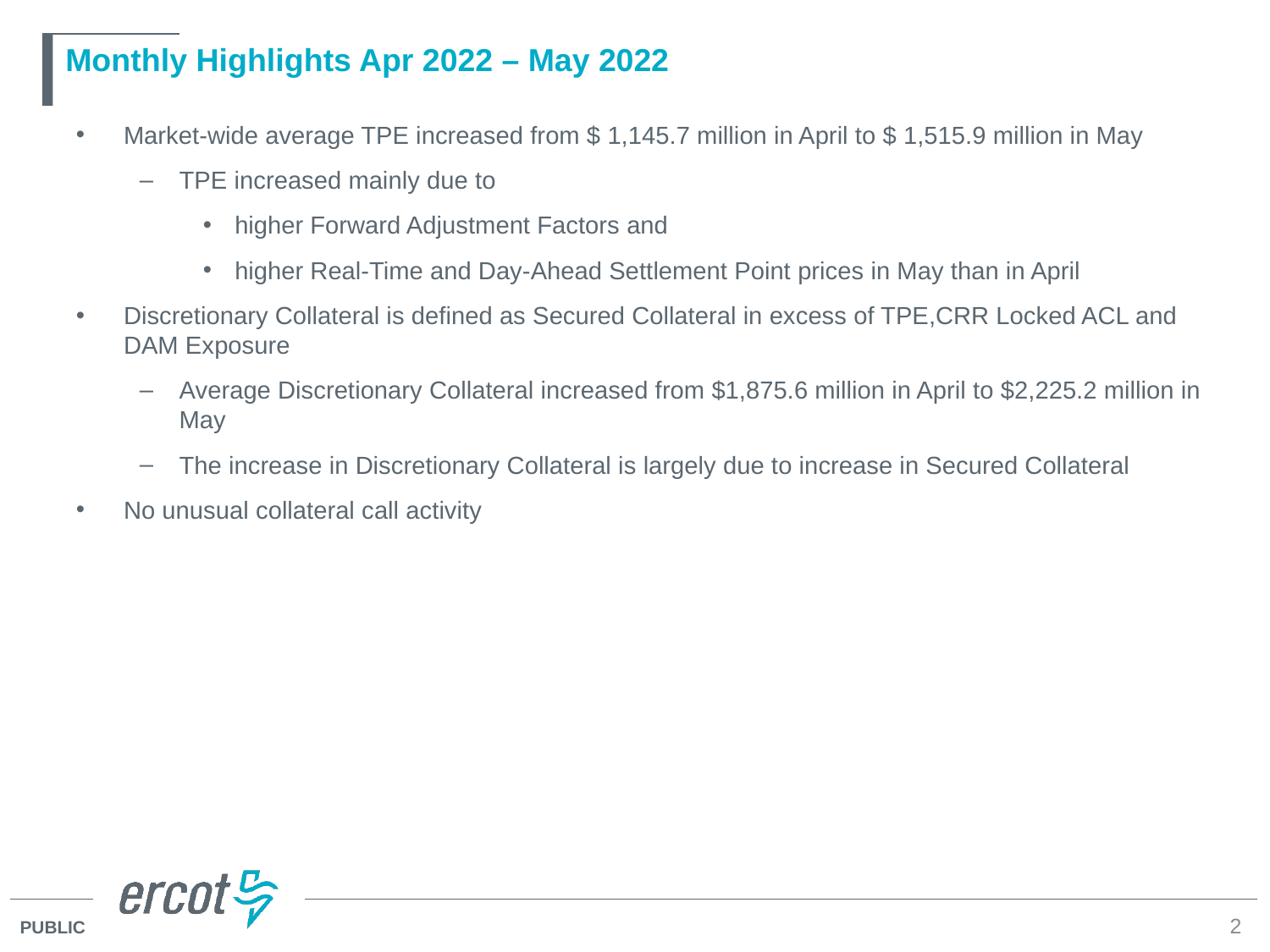

# Monthly Highlights Apr 2022 – May 2022
Market-wide average TPE increased from $ 1,145.7 million in April to $ 1,515.9 million in May
TPE increased mainly due to
higher Forward Adjustment Factors and
higher Real-Time and Day-Ahead Settlement Point prices in May than in April
Discretionary Collateral is defined as Secured Collateral in excess of TPE,CRR Locked ACL and DAM Exposure
Average Discretionary Collateral increased from $1,875.6 million in April to $2,225.2 million in May
The increase in Discretionary Collateral is largely due to increase in Secured Collateral
No unusual collateral call activity

2